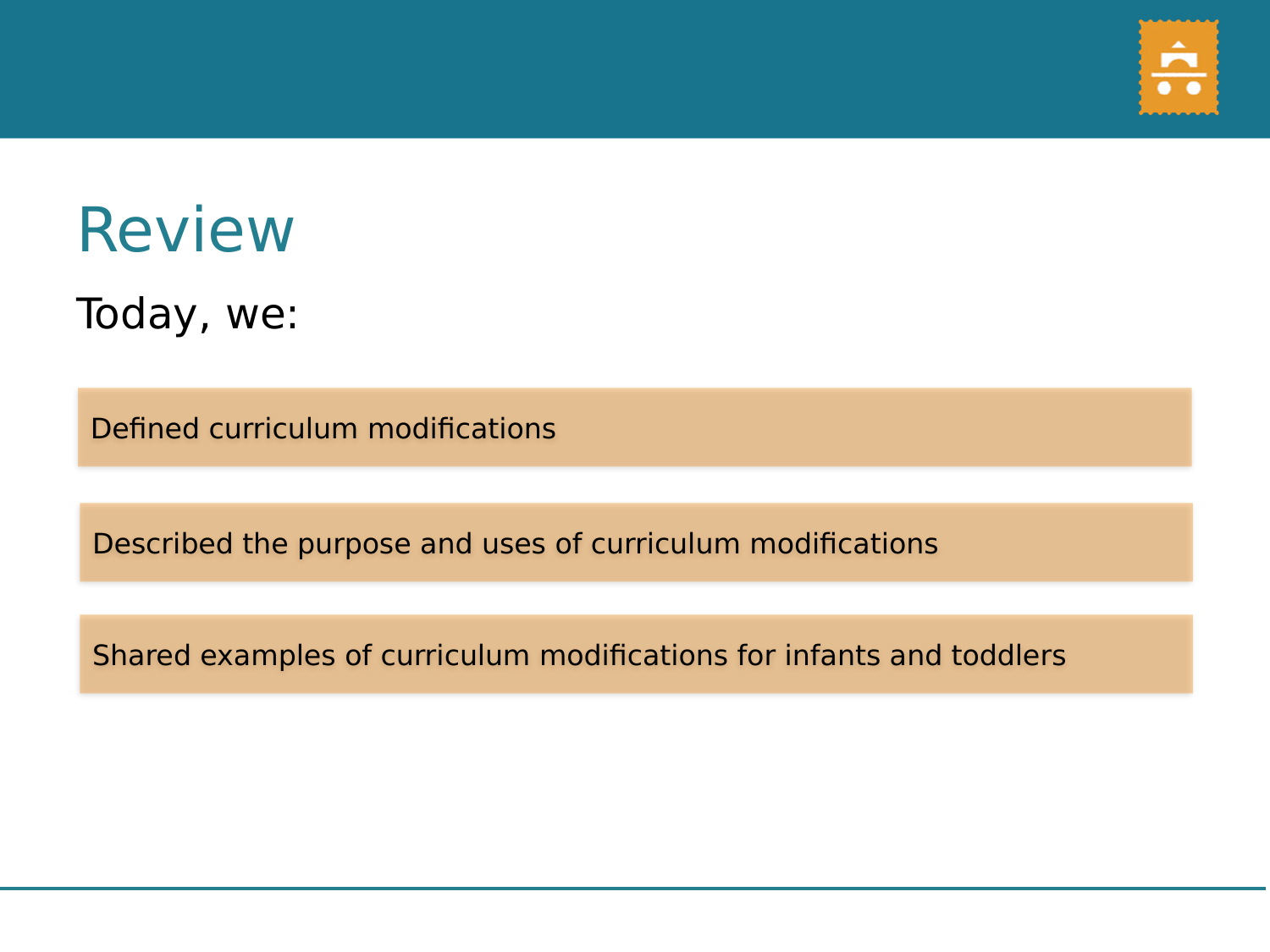

Review
Today, we:

Defined curriculum modifications
Described the purpose and uses of curriculum modifications
Shared examples of curriculum modifications for infants and toddlers